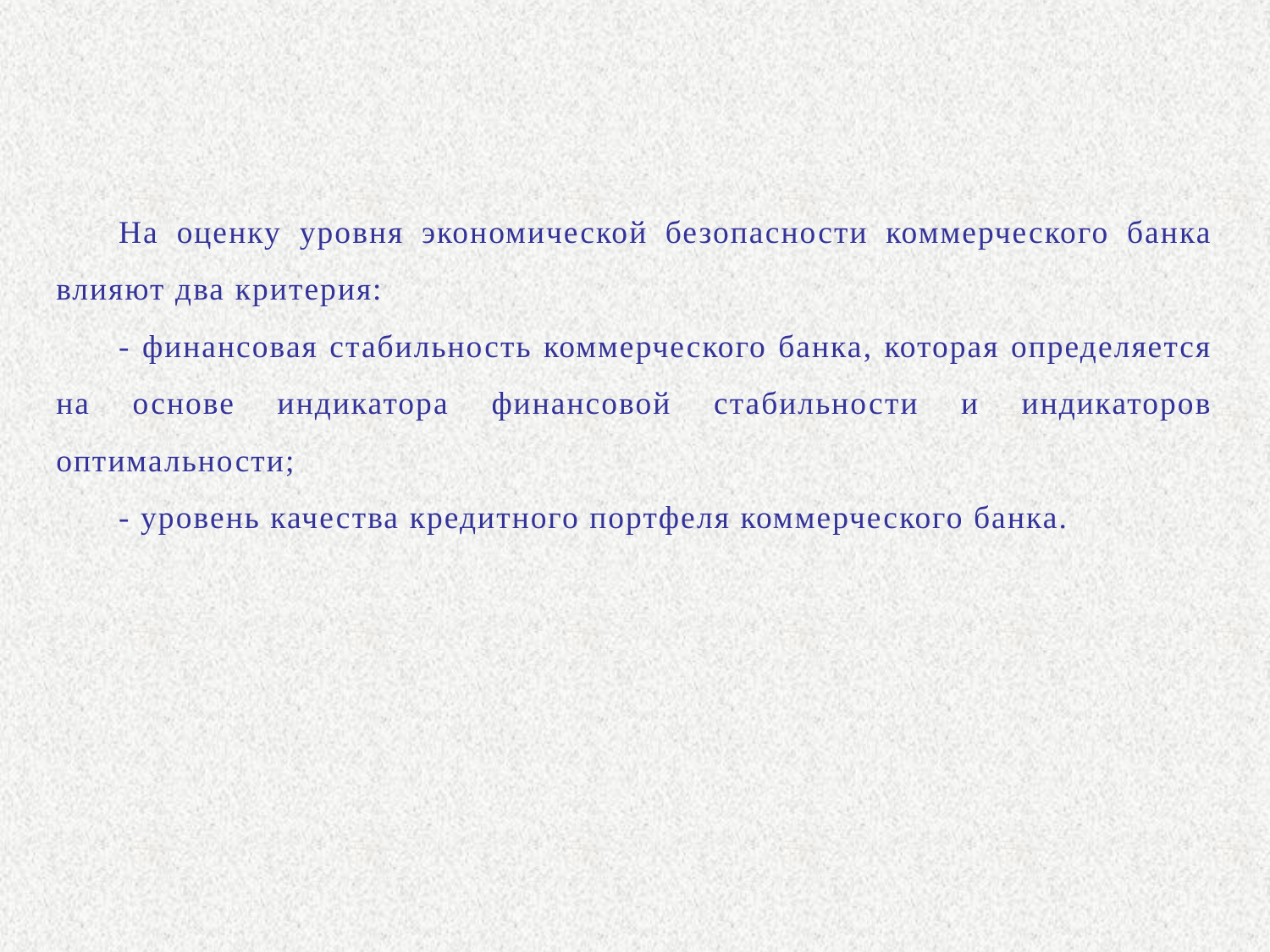

На оценку уровня экономической безопасности коммерческого банка влияют два критерия:
- финансовая стабильность коммерческого банка, которая определяется на основе индикатора финансовой стабильности и индикаторов оптимальности;
- уровень качества кредитного портфеля коммерческого банка.